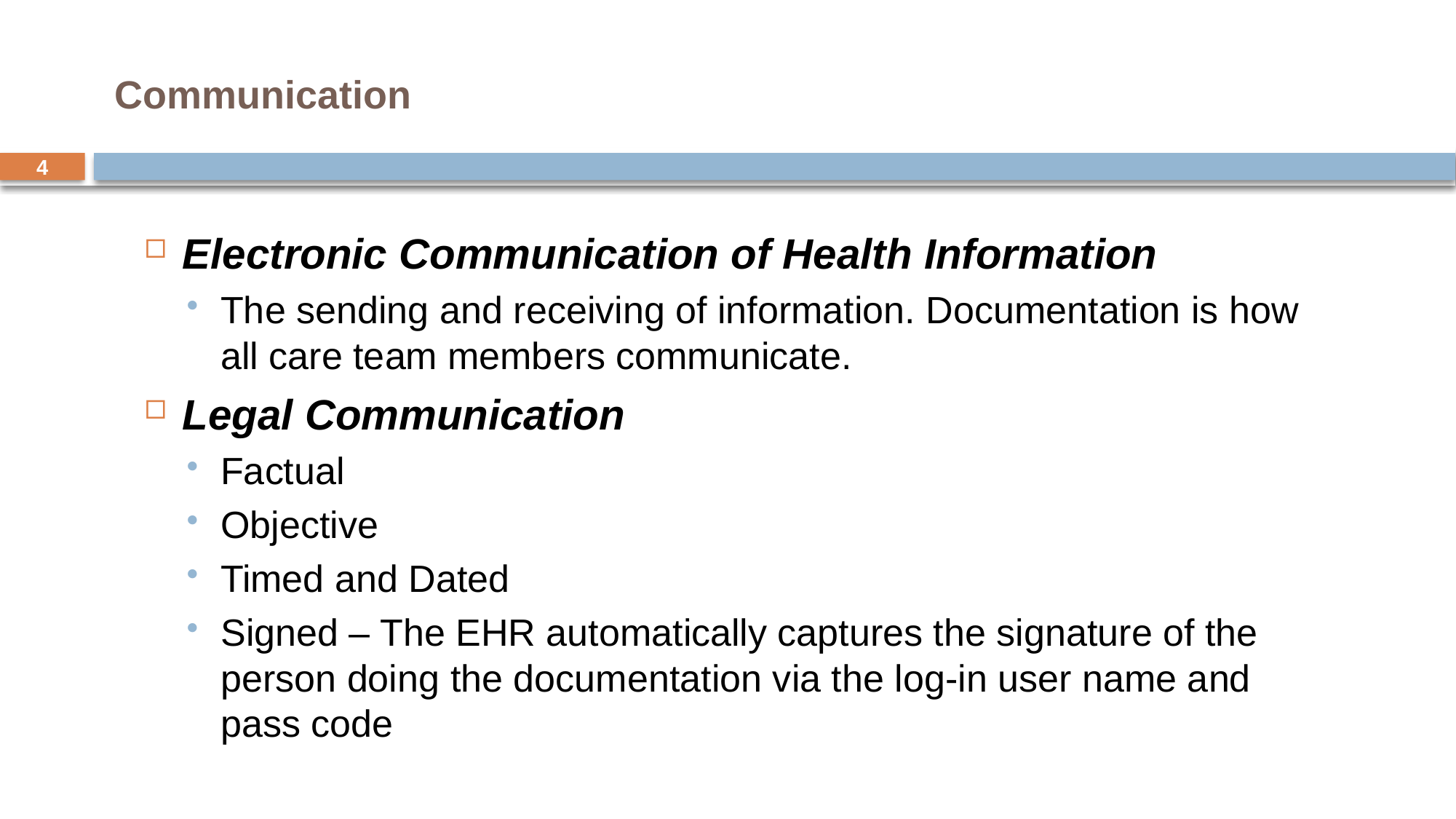

# Communication
4

Electronic Communication of Health Information
The sending and receiving of information. Documentation is how all care team members communicate.
Legal Communication
Factual
Objective
Timed and Dated
Signed – The EHR automatically captures the signature of the person doing the documentation via the log-in user name and pass code